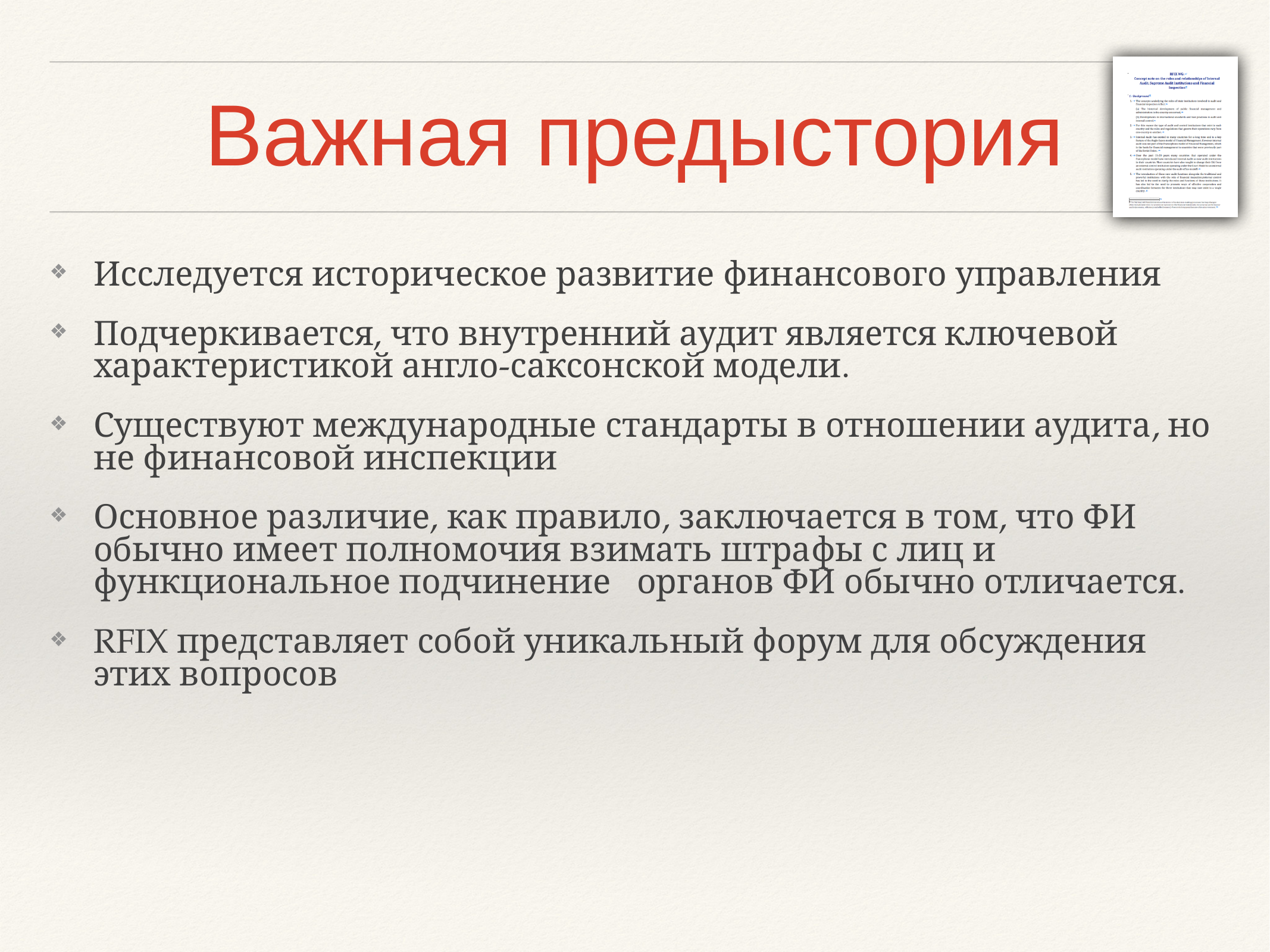

# Важная предыстория
Исследуется историческое развитие финансового управления
Подчеркивается, что внутренний аудит является ключевой характеристикой англо-саксонской модели.
Существуют международные стандарты в отношении аудита, но не финансовой инспекции
Основное различие, как правило, заключается в том, что ФИ обычно имеет полномочия взимать штрафы с лиц и функциональное подчинение   органов ФИ обычно отличается.
RFIX представляет собой уникальный форум для обсуждения этих вопросов